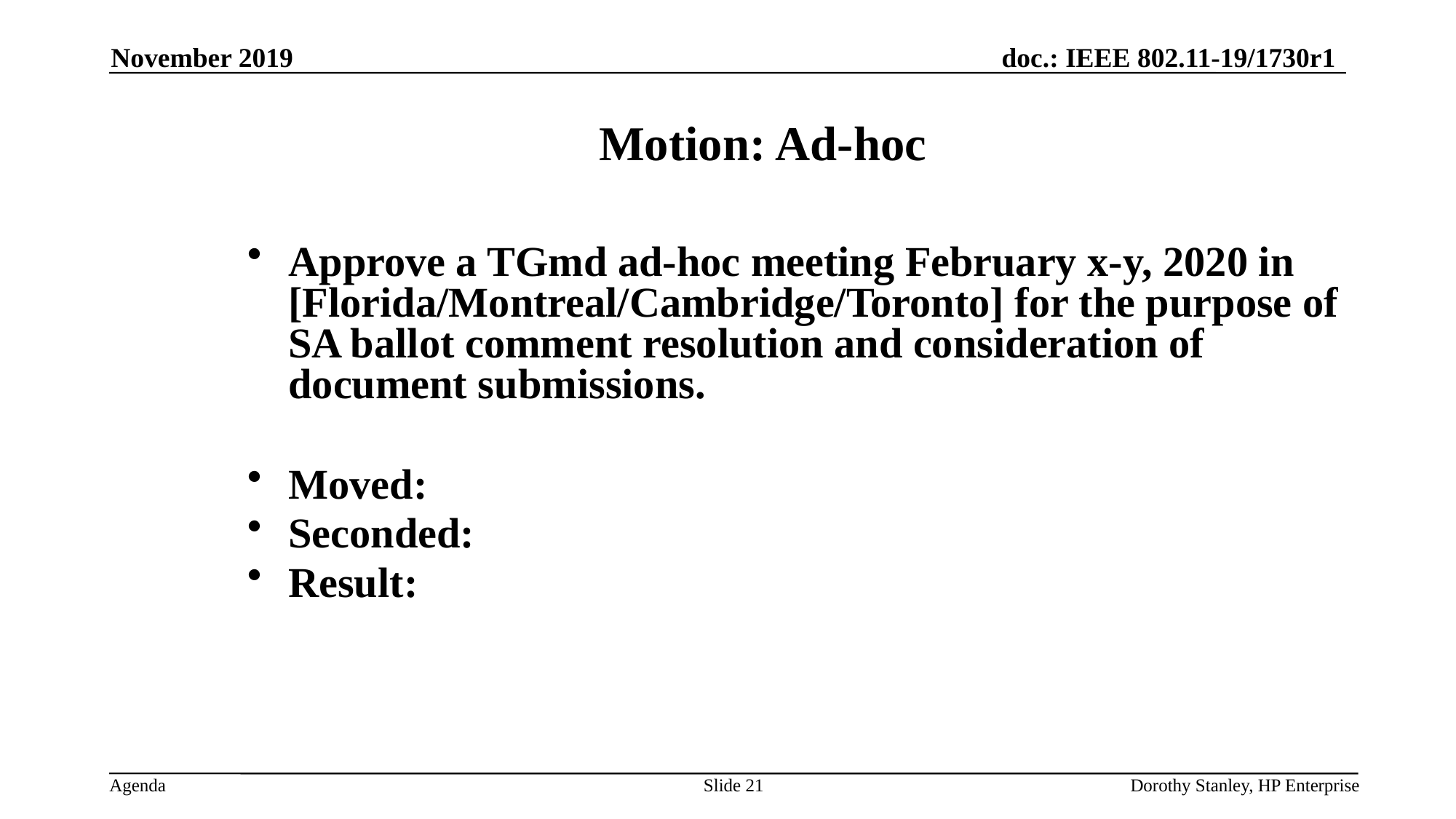

November 2019
Motion: Ad-hoc
Approve a TGmd ad-hoc meeting February x-y, 2020 in [Florida/Montreal/Cambridge/Toronto] for the purpose of SA ballot comment resolution and consideration of document submissions.
Moved:
Seconded:
Result:

Slide 21
Dorothy Stanley, HP Enterprise